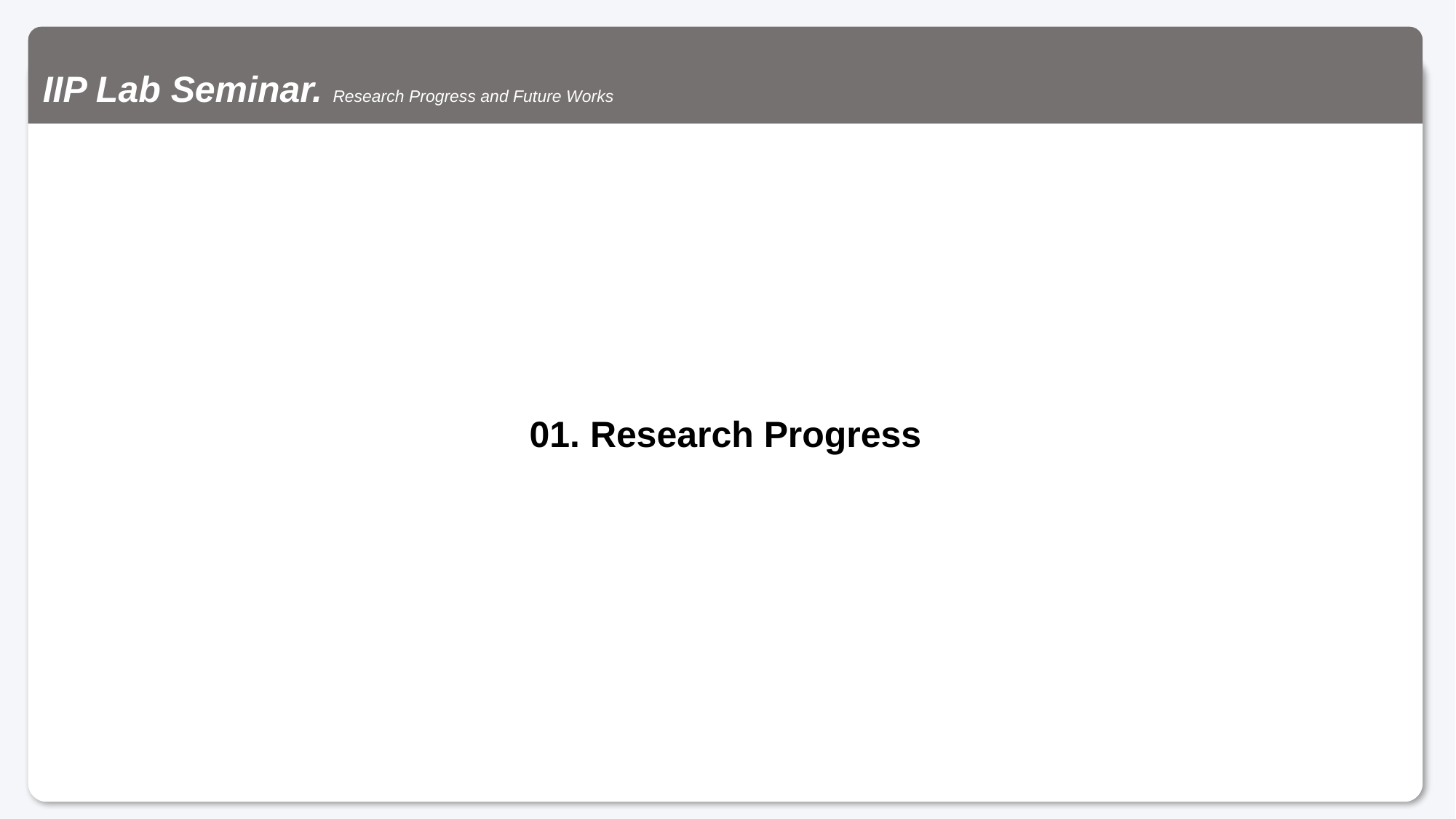

IIP Lab Seminar. Research Progress and Future Works

01. Research Progress